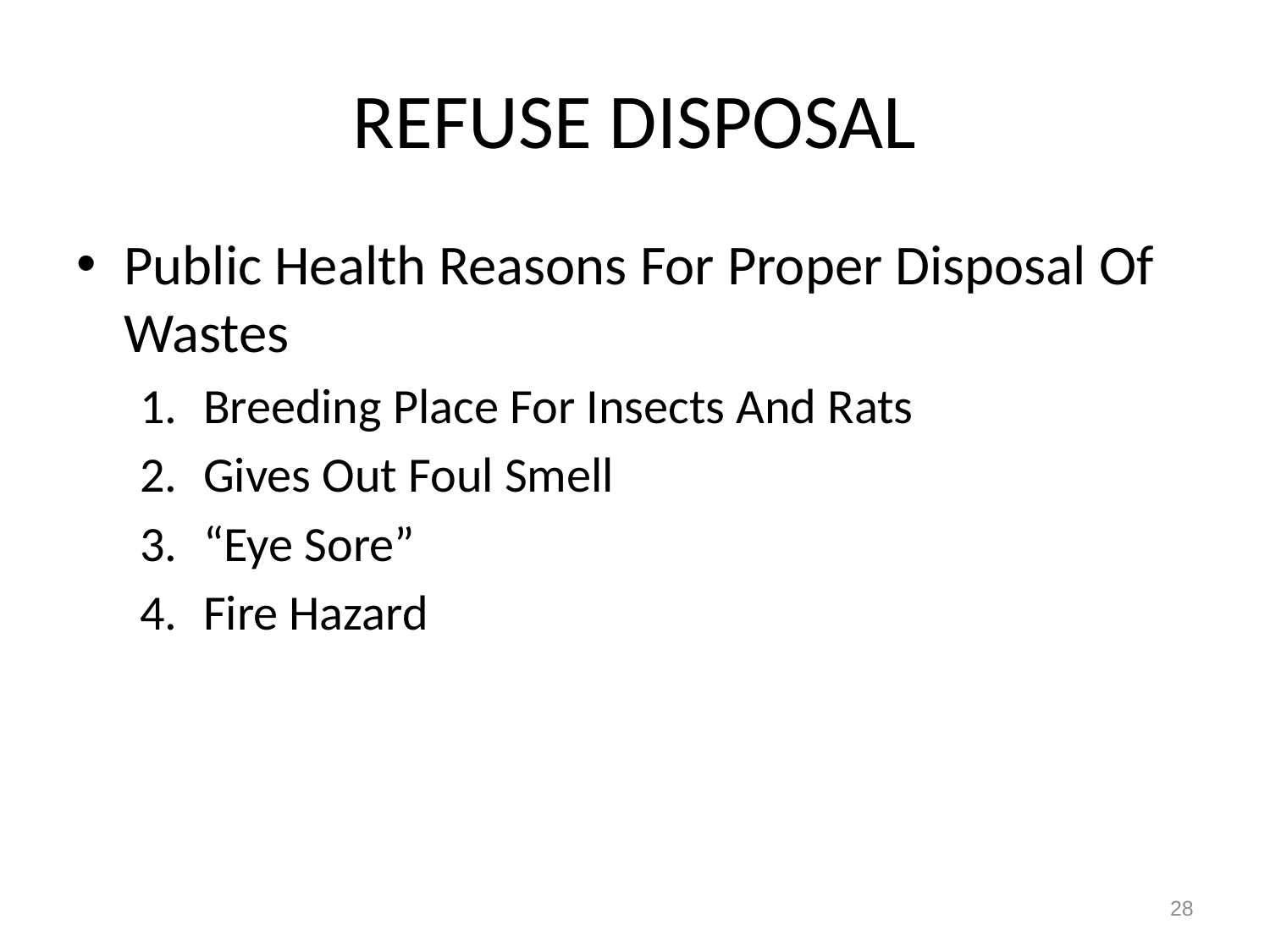

# REFUSE DISPOSAL
Public Health Reasons For Proper Disposal Of Wastes
Breeding Place For Insects And Rats
Gives Out Foul Smell
“Eye Sore”
Fire Hazard
28